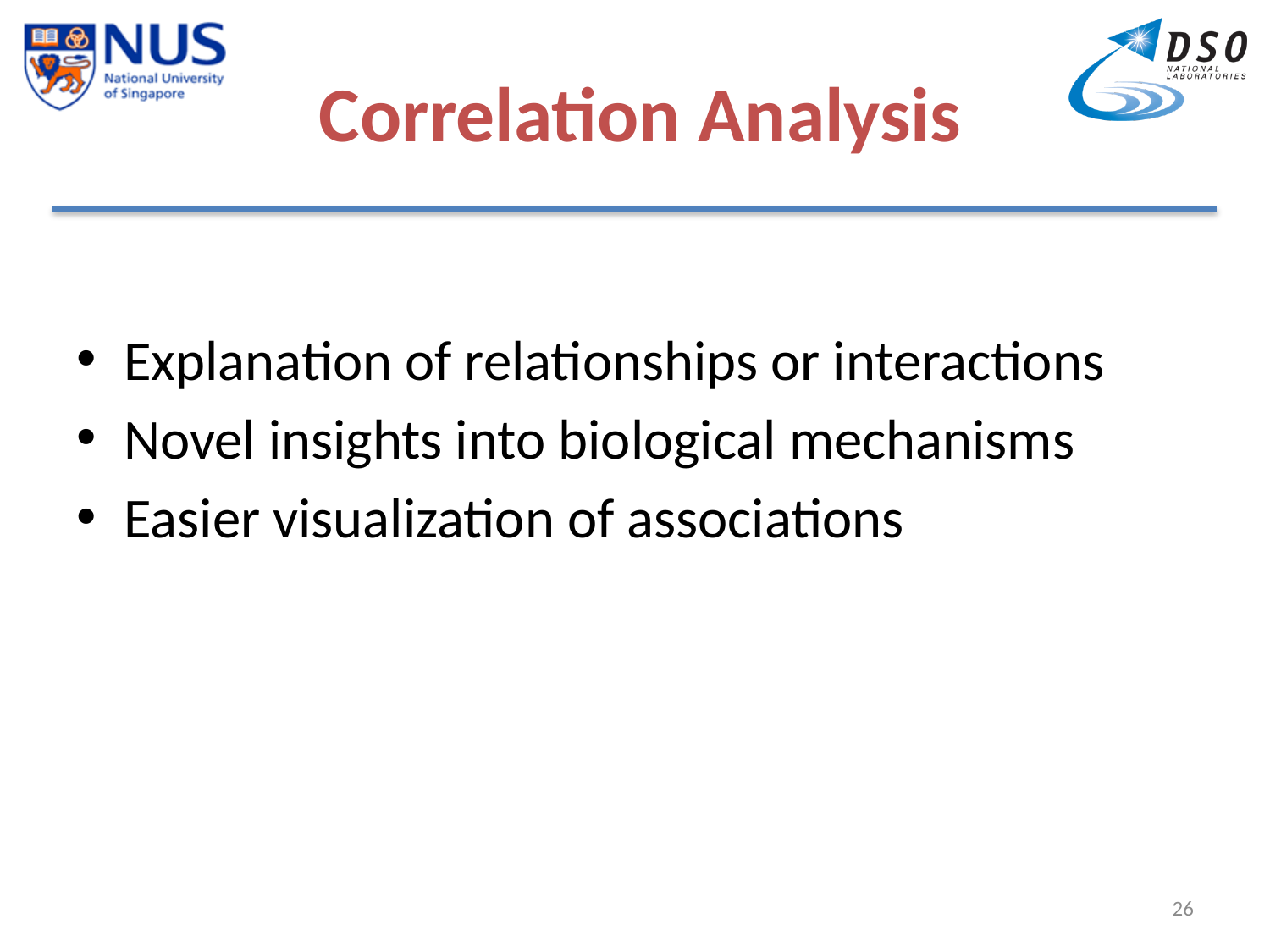

# Correlation Analysis
Explanation of relationships or interactions
Novel insights into biological mechanisms
Easier visualization of associations
26